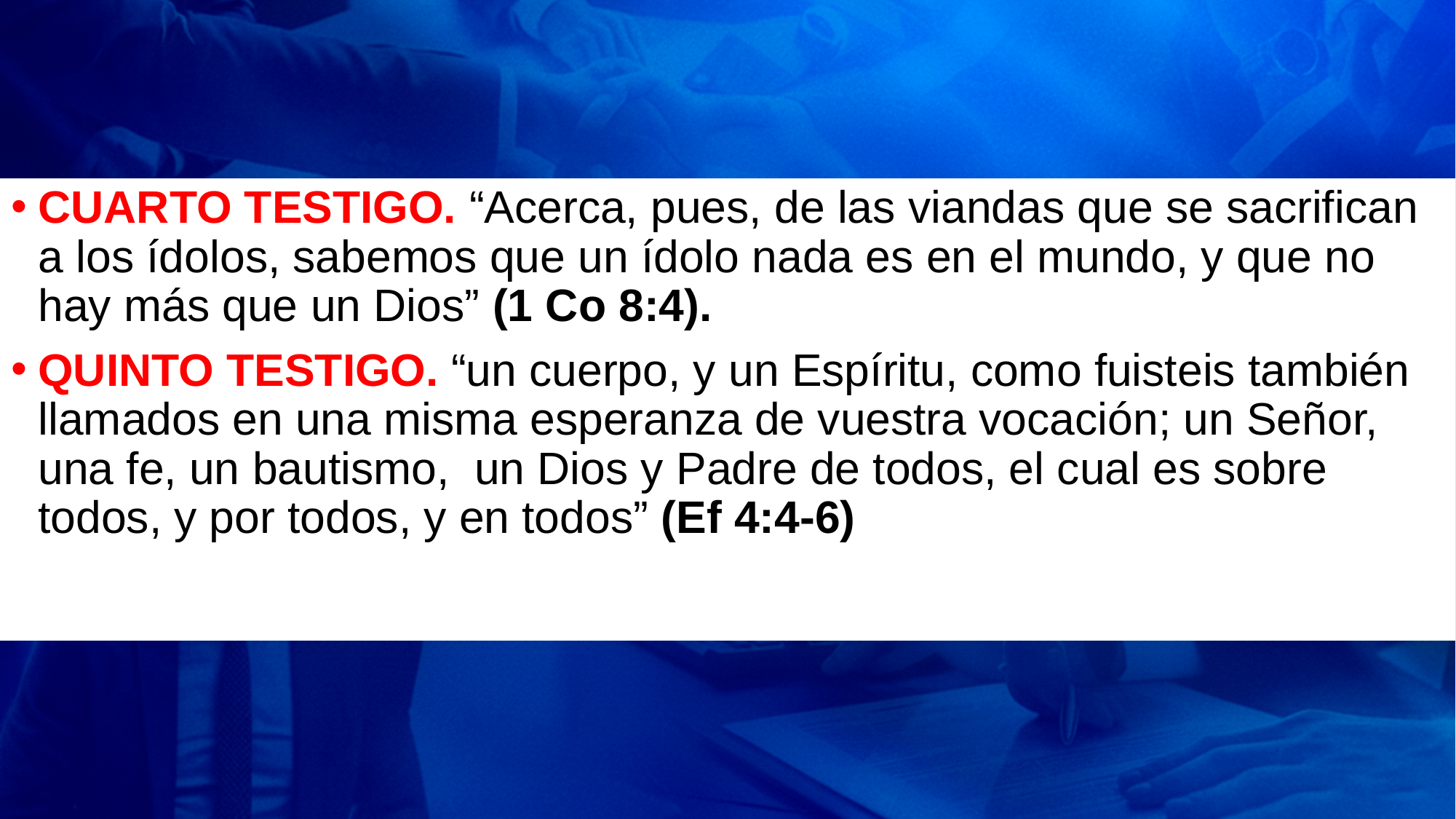

CUARTO TESTIGO. “Acerca, pues, de las viandas que se sacrifican a los ídolos, sabemos que un ídolo nada es en el mundo, y que no hay más que un Dios” (1 Co 8:4).
QUINTO TESTIGO. “un cuerpo, y un Espíritu, como fuisteis también llamados en una misma esperanza de vuestra vocación; un Señor, una fe, un bautismo,  un Dios y Padre de todos, el cual es sobre todos, y por todos, y en todos” (Ef 4:4-6)